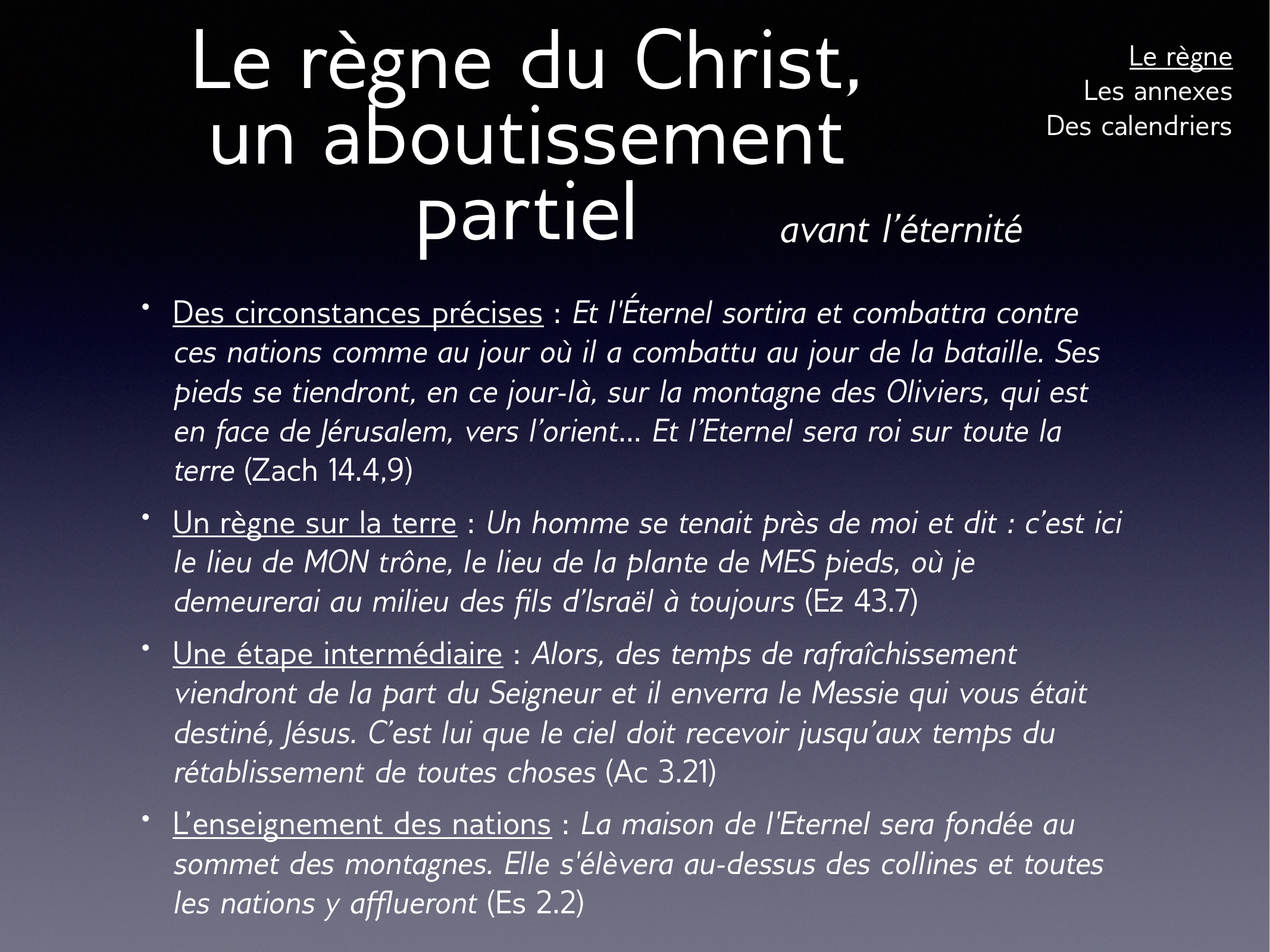

Le règne
Les annexes
Des calendriers
# Le règne du Christ,
un aboutissement partiel
avant l’éternité
Des circonstances précises : Et l'Éternel sortira et combattra contre ces nations comme au jour où il a combattu au jour de la bataille. Ses pieds se tiendront, en ce jour-là, sur la montagne des Oliviers, qui est en face de Jérusalem, vers l’orient… Et l’Eternel sera roi sur toute la terre (Zach 14.4,9)
Un règne sur la terre : Un homme se tenait près de moi et dit : c’est ici le lieu de MON trône, le lieu de la plante de MES pieds, où je demeurerai au milieu des fils d’Israël à toujours (Ez 43.7)
Une étape intermédiaire : Alors, des temps de rafraîchissement viendront de la part du Seigneur et il enverra le Messie qui vous était destiné, Jésus. C’est lui que le ciel doit recevoir jusqu’aux temps du rétablissement de toutes choses (Ac 3.21)
L’enseignement des nations : La maison de l'Eternel sera fondée au sommet des montagnes. Elle s'élèvera au-dessus des collines et toutes les nations y afflueront (Es 2.2)